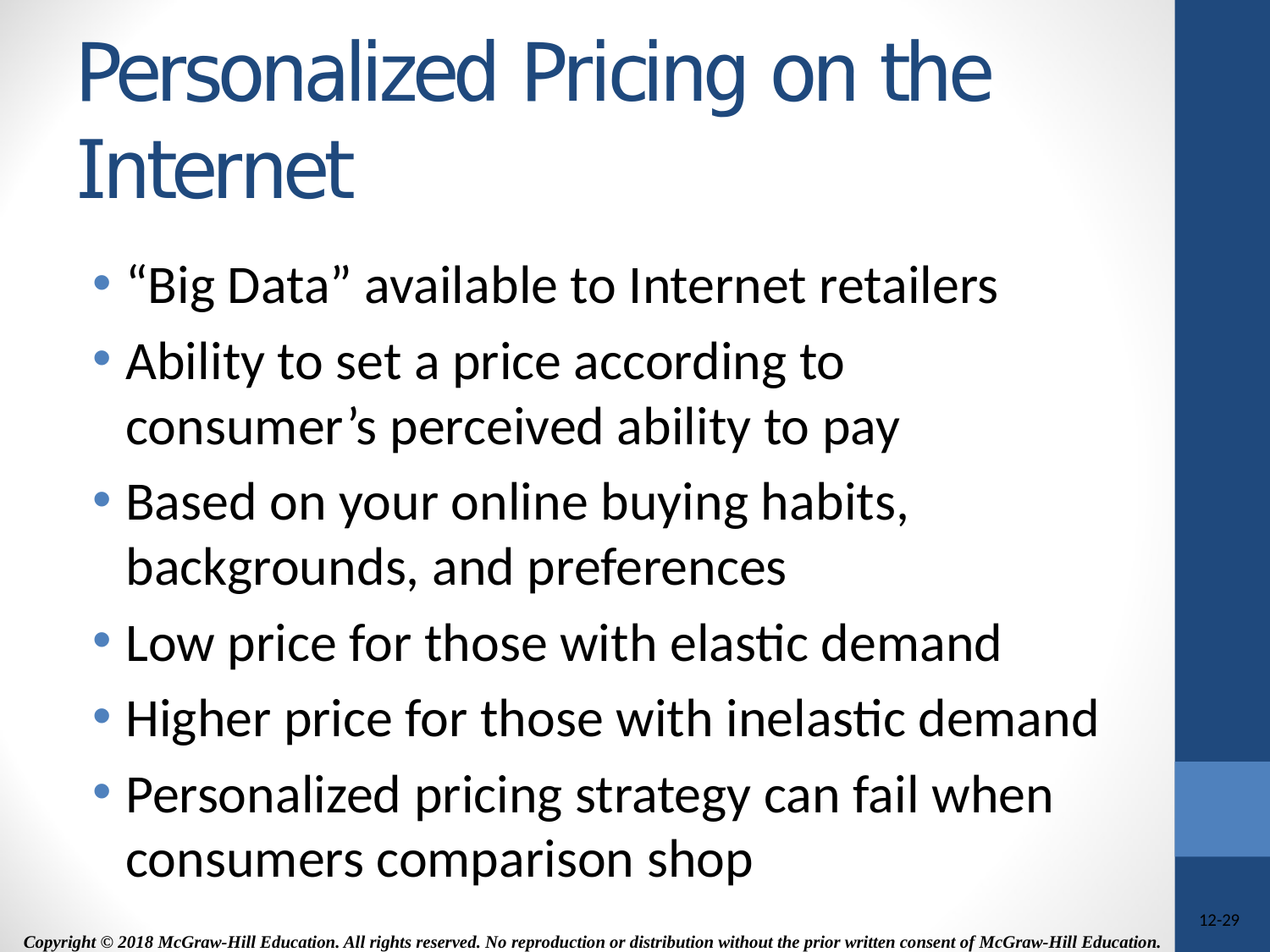

# Personalized Pricing on the Internet
“Big Data” available to Internet retailers
Ability to set a price according to consumer’s perceived ability to pay
Based on your online buying habits, backgrounds, and preferences
Low price for those with elastic demand
Higher price for those with inelastic demand
Personalized pricing strategy can fail when consumers comparison shop